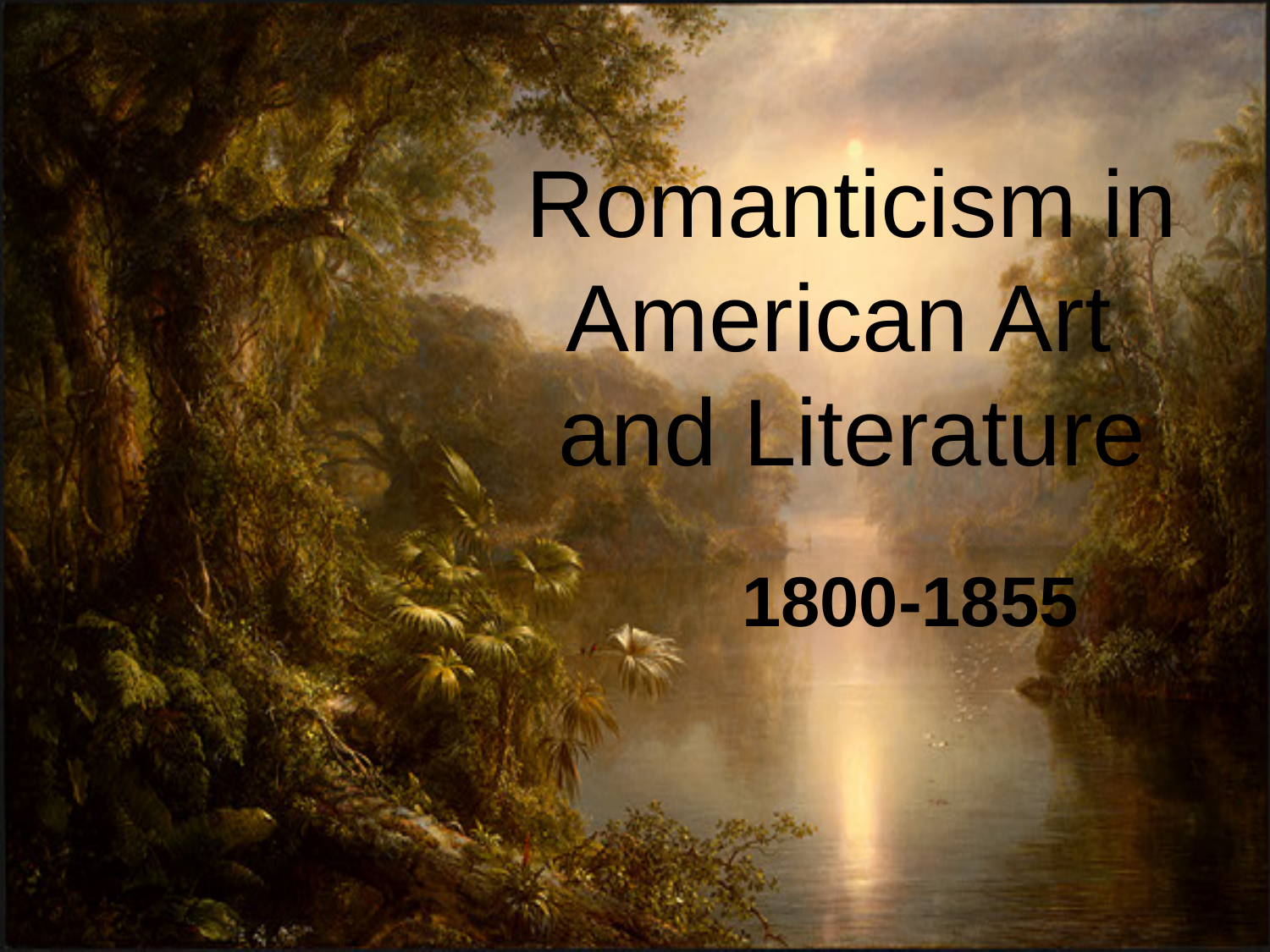

# Romanticism in American Art and Literature
1800-1855